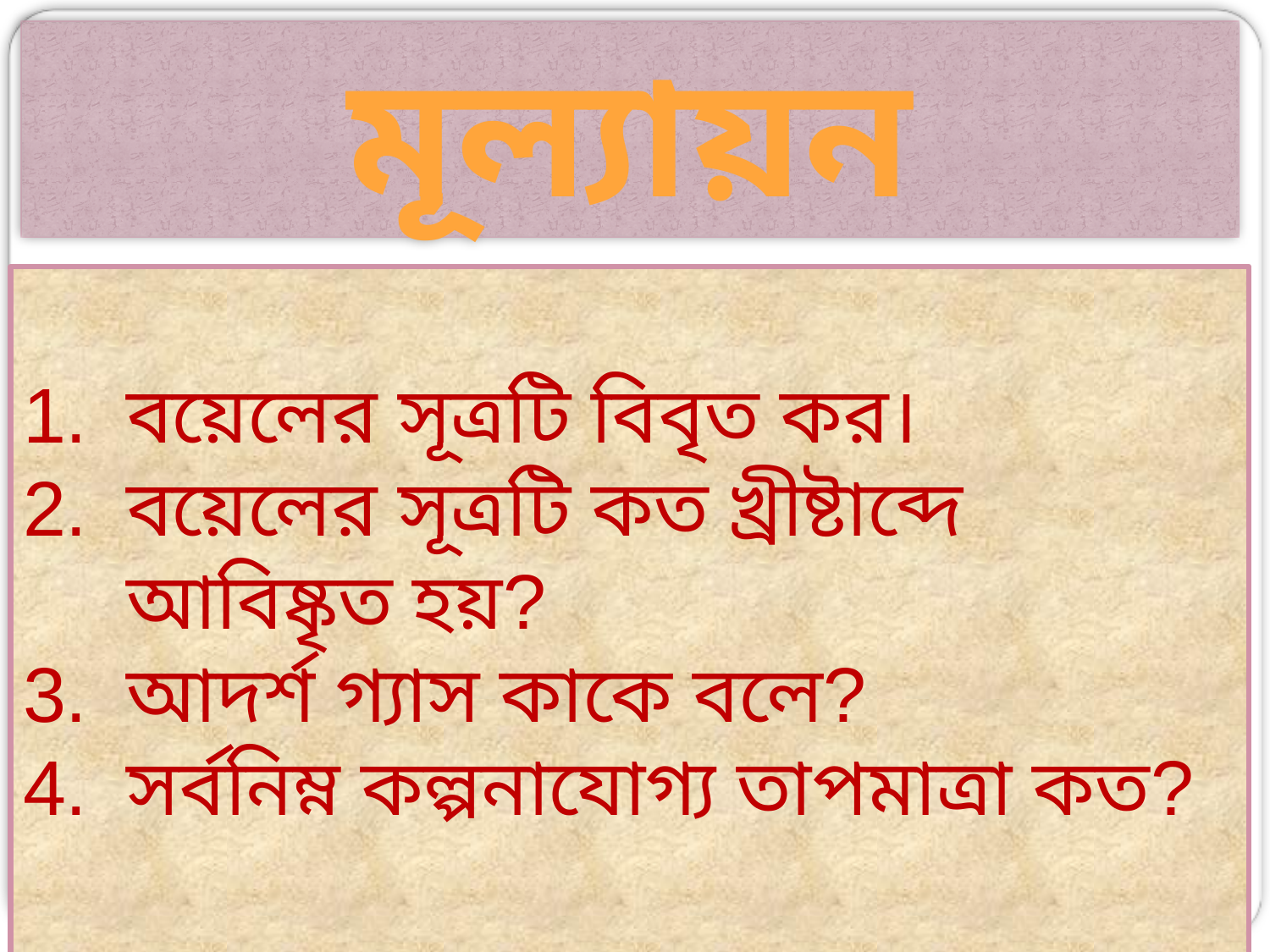

মূল্যায়ন

বয়েলের সূত্রটি বিবৃত কর।
বয়েলের সূত্রটি কত খ্রীষ্টাব্দে আবিষ্কৃত হয়?
আদর্শ গ্যাস কাকে বলে?
সর্বনিম্ন কল্পনাযোগ্য তাপমাত্রা কত?